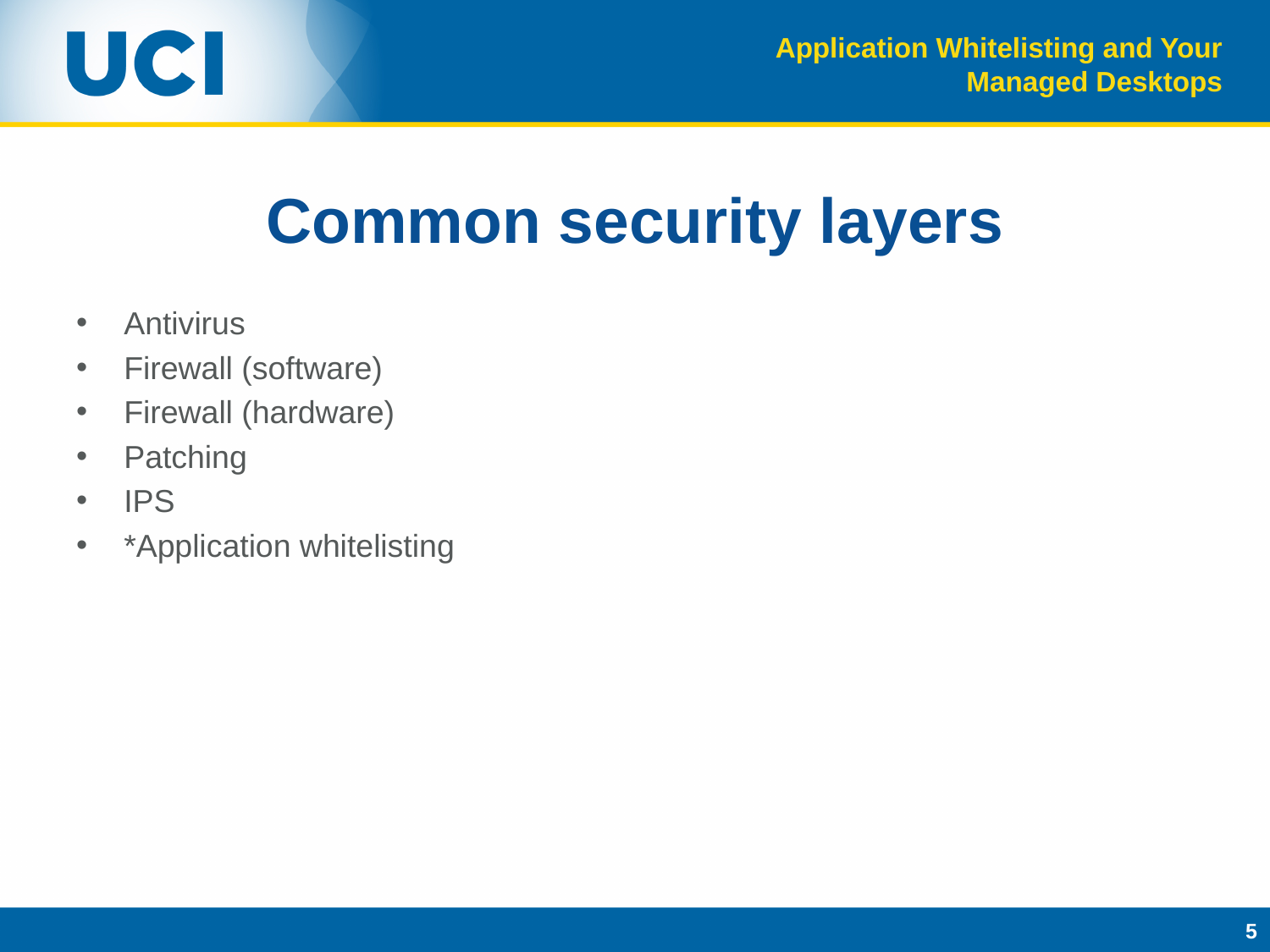

Application Whitelisting and Your Managed Desktops
# Common security layers
Antivirus
Firewall (software)
Firewall (hardware)
Patching
IPS
*Application whitelisting

5